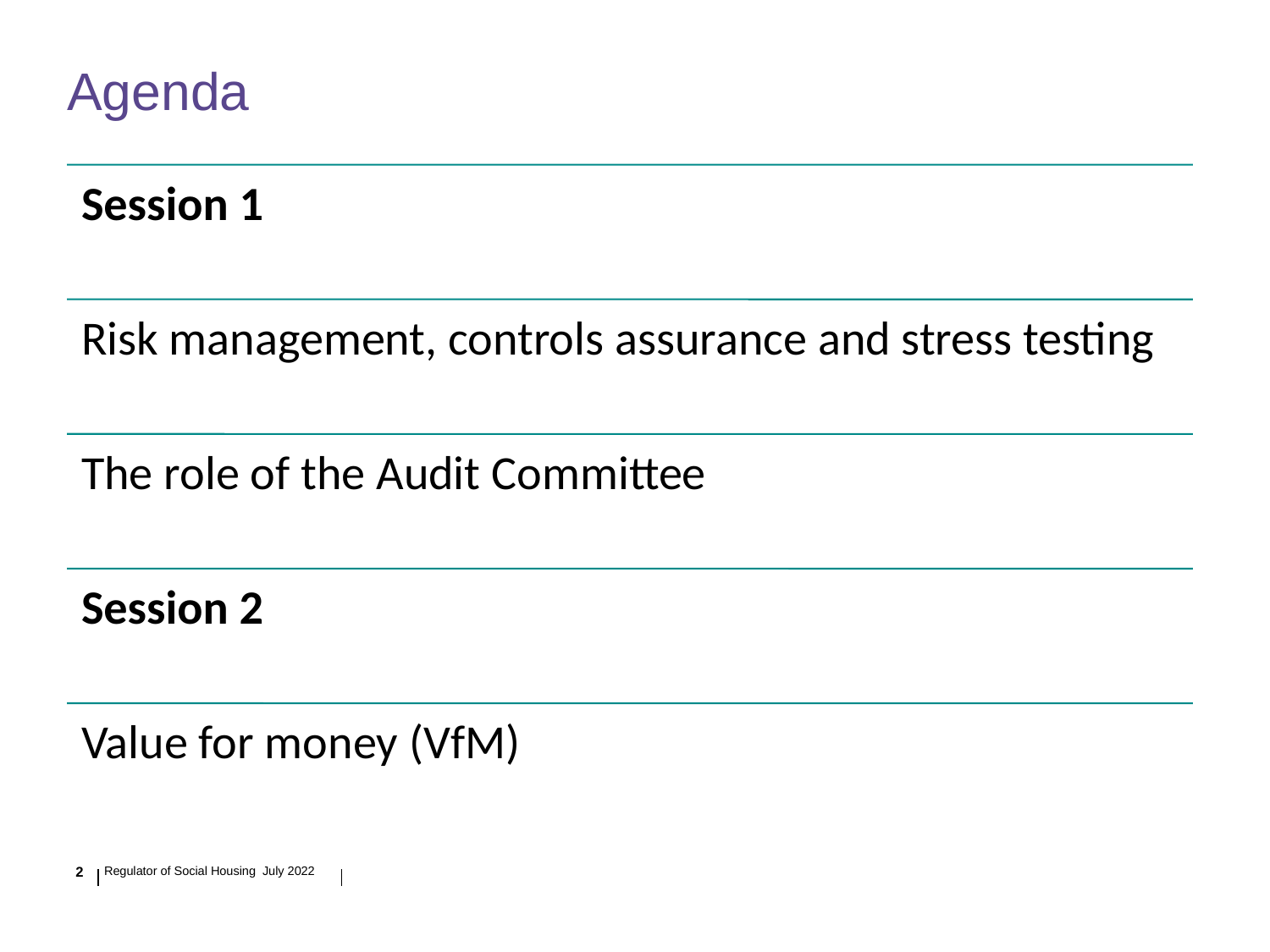

# Agenda
Session 1
Risk management, controls assurance and stress testing
The role of the Audit Committee
Session 2
Value for money (VfM)
Regulator of Social Housing  July 2022
2